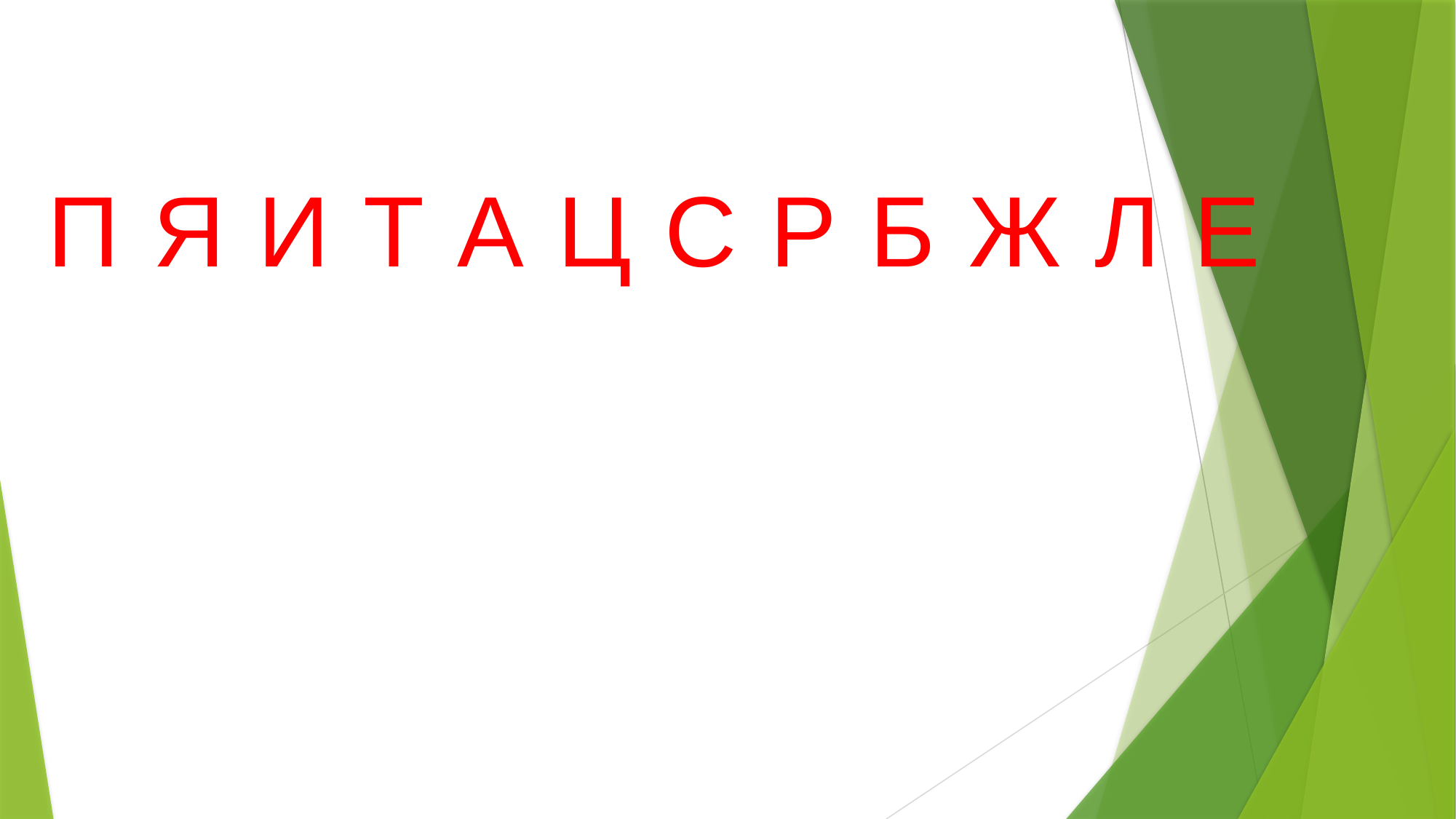

П Я И Т А Ц С Р Б Ж Л Е